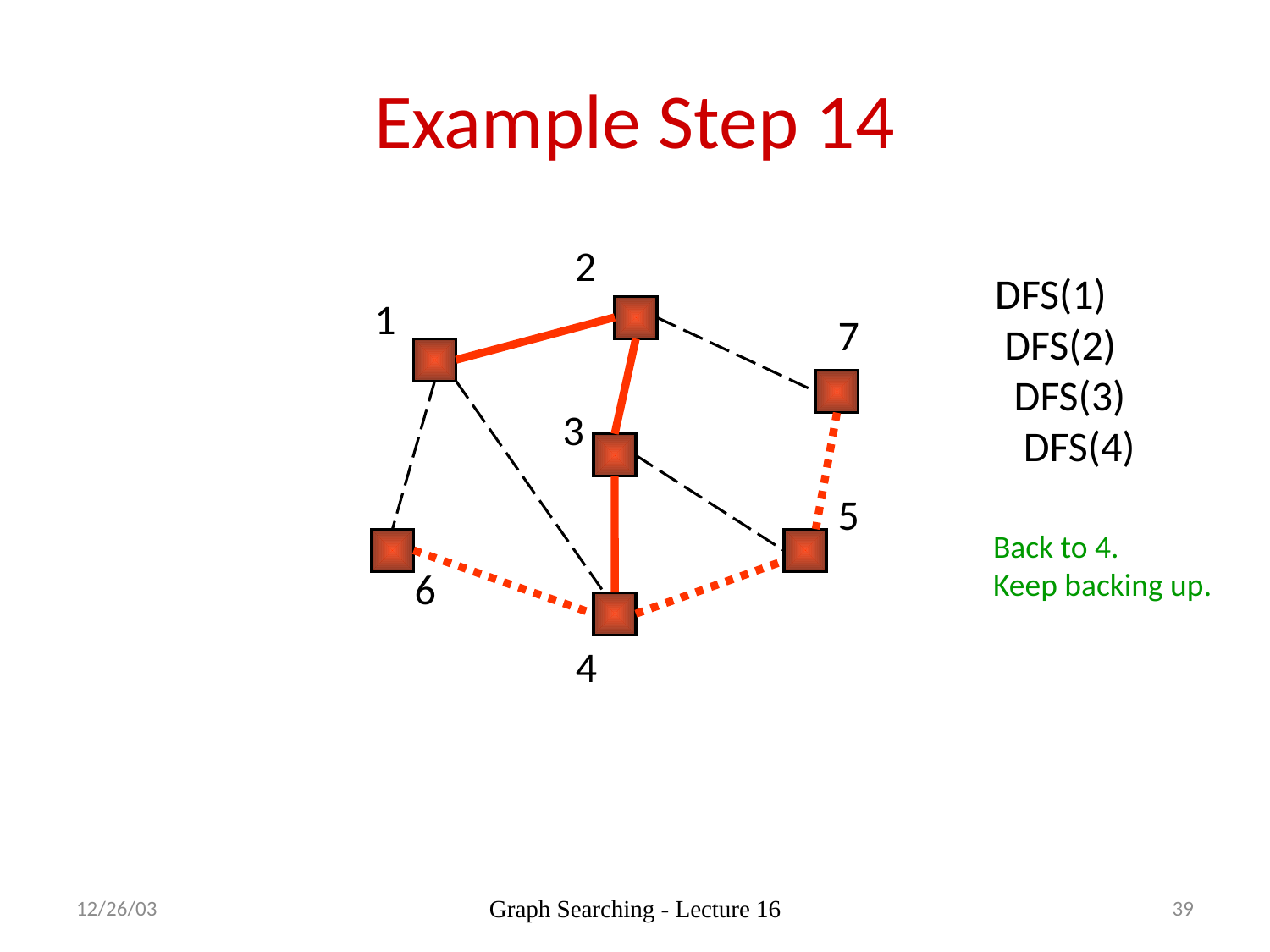

# Example Step 14
2
DFS(1)
 DFS(2)
  DFS(3)
   DFS(4)
1

7

3

5
Back to 4.
Keep backing up.

6

4
12/26/03
Graph Searching - Lecture 16
39